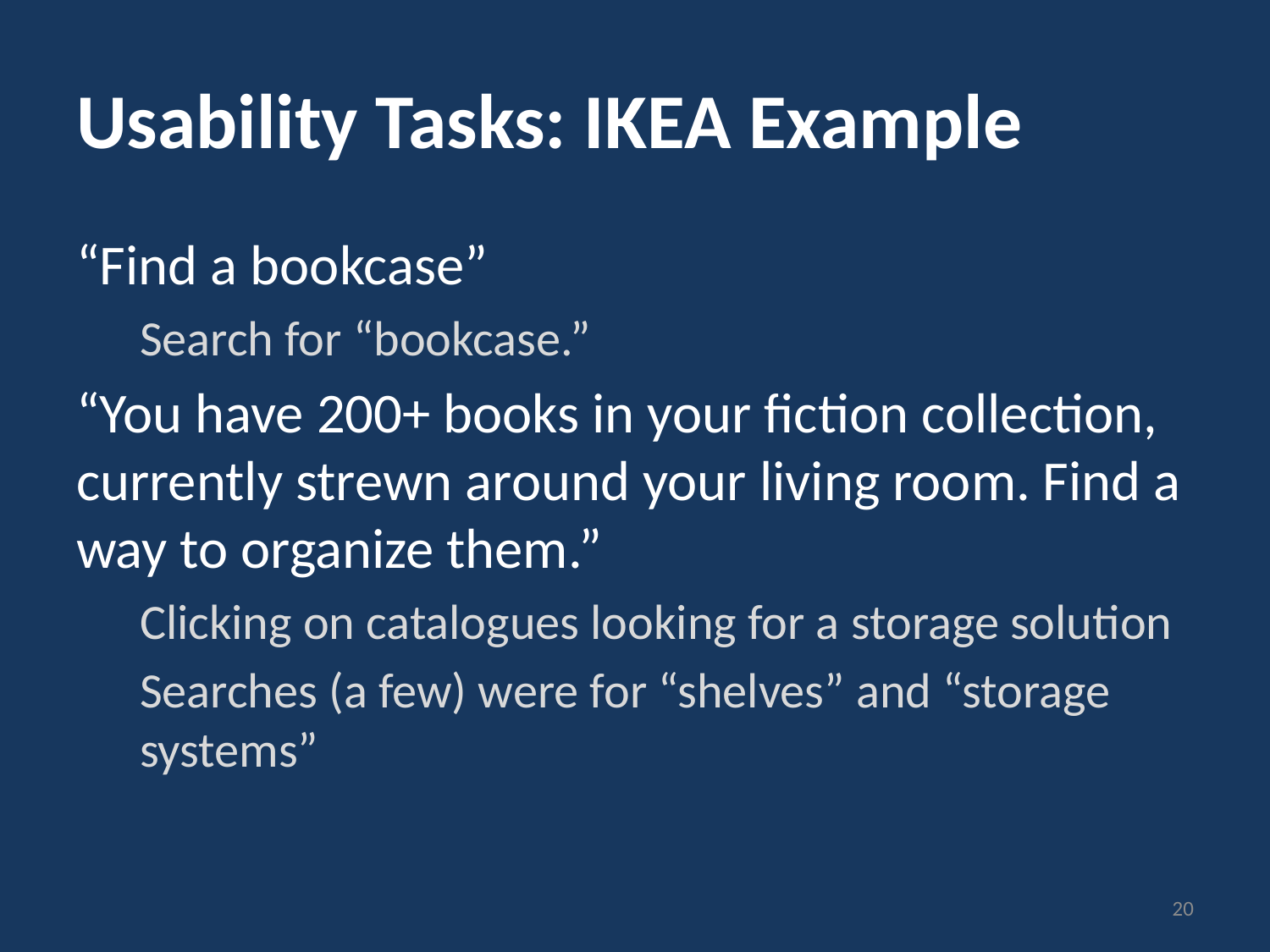

# Usability Tasks: IKEA Example
“Find a bookcase”
Search for “bookcase.”
“You have 200+ books in your fiction collection, currently strewn around your living room. Find a way to organize them.”
Clicking on catalogues looking for a storage solution
Searches (a few) were for “shelves” and “storage systems”
20